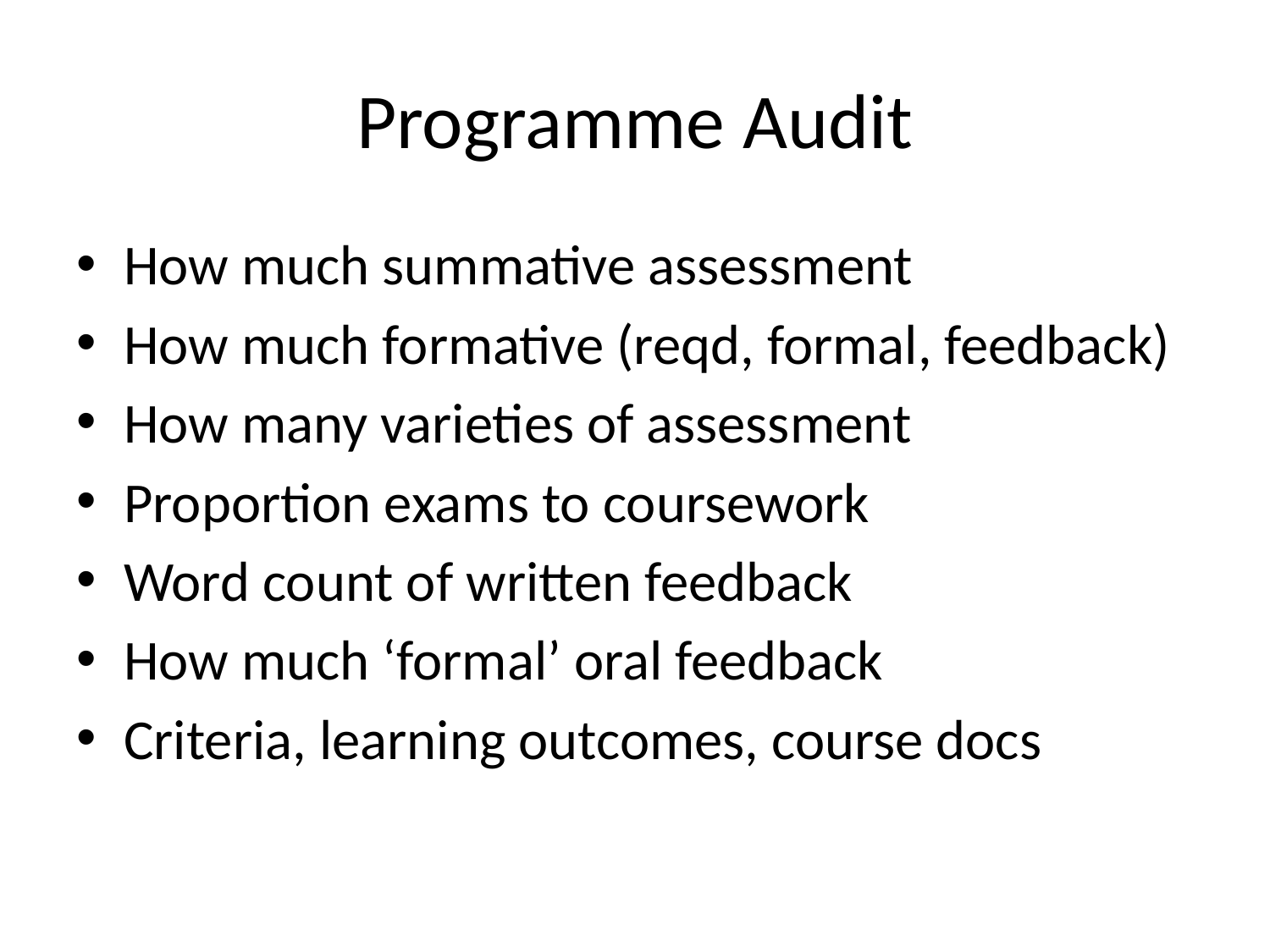

# Programme Audit
How much summative assessment
How much formative (reqd, formal, feedback)
How many varieties of assessment
Proportion exams to coursework
Word count of written feedback
How much ‘formal’ oral feedback
Criteria, learning outcomes, course docs